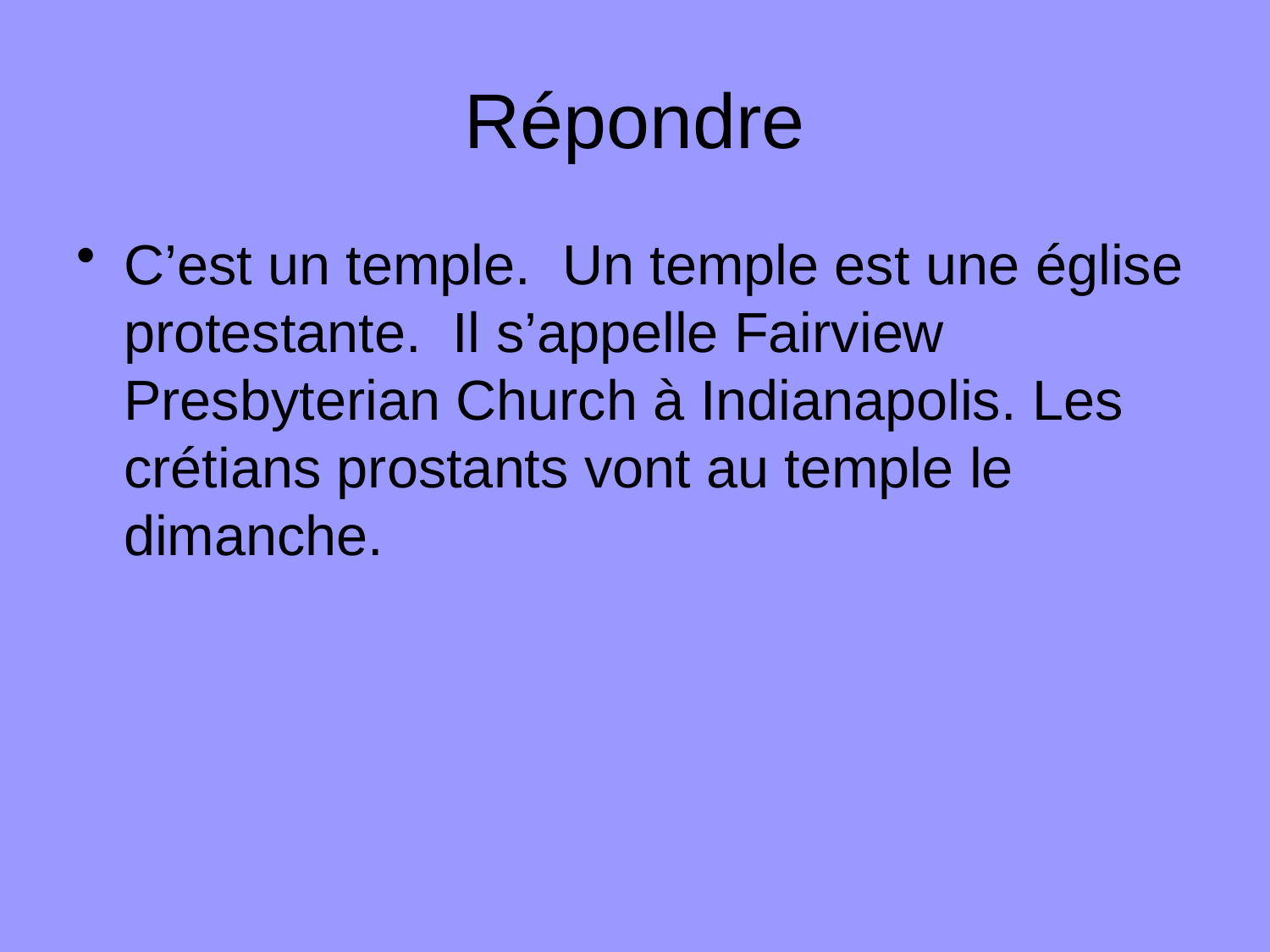

# Répondre
C’est un temple.  Un temple est une église protestante.  Il s’appelle Fairview Presbyterian Church à Indianapolis. Les crétians prostants vont au temple le dimanche.